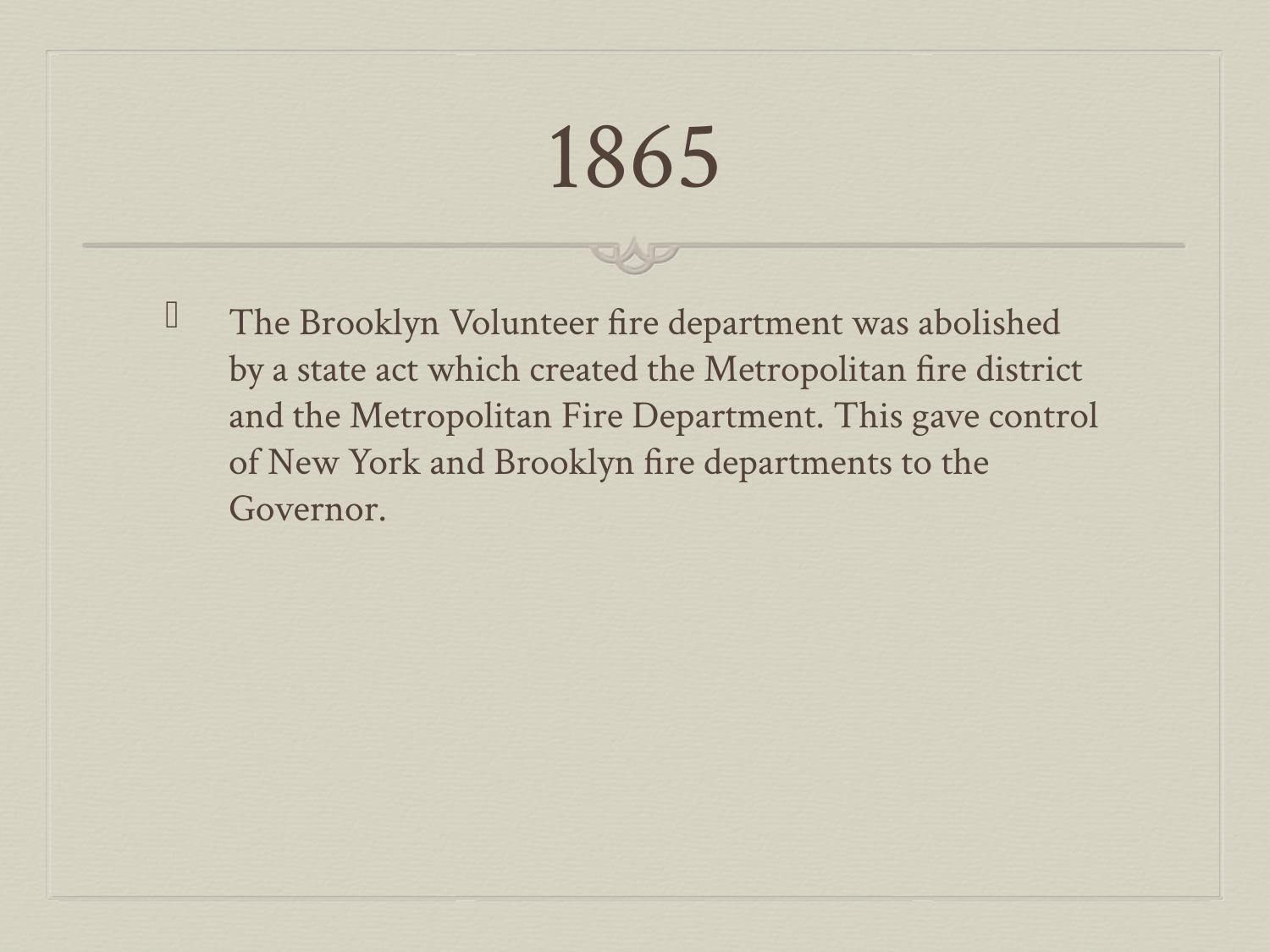

# 1865
The Brooklyn Volunteer fire department was abolished by a state act which created the Metropolitan fire district and the Metropolitan Fire Department. This gave control of New York and Brooklyn fire departments to the Governor.